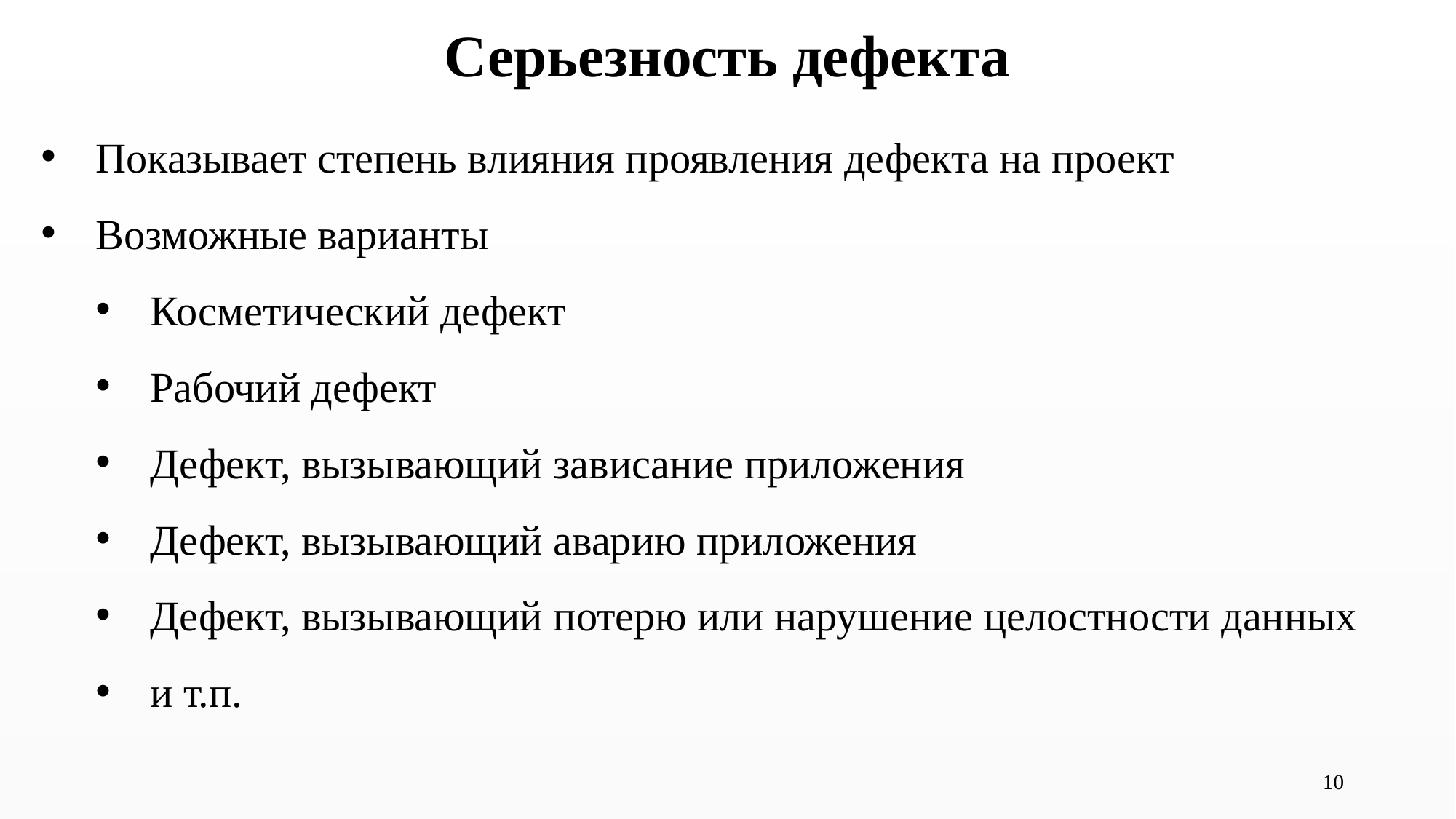

# Серьезность дефекта
Показывает степень влияния проявления дефекта на проект
Возможные варианты
Косметический дефект
Рабочий дефект
Дефект, вызывающий зависание приложения
Дефект, вызывающий аварию приложения
Дефект, вызывающий потерю или нарушение целостности данных
и т.п.
10